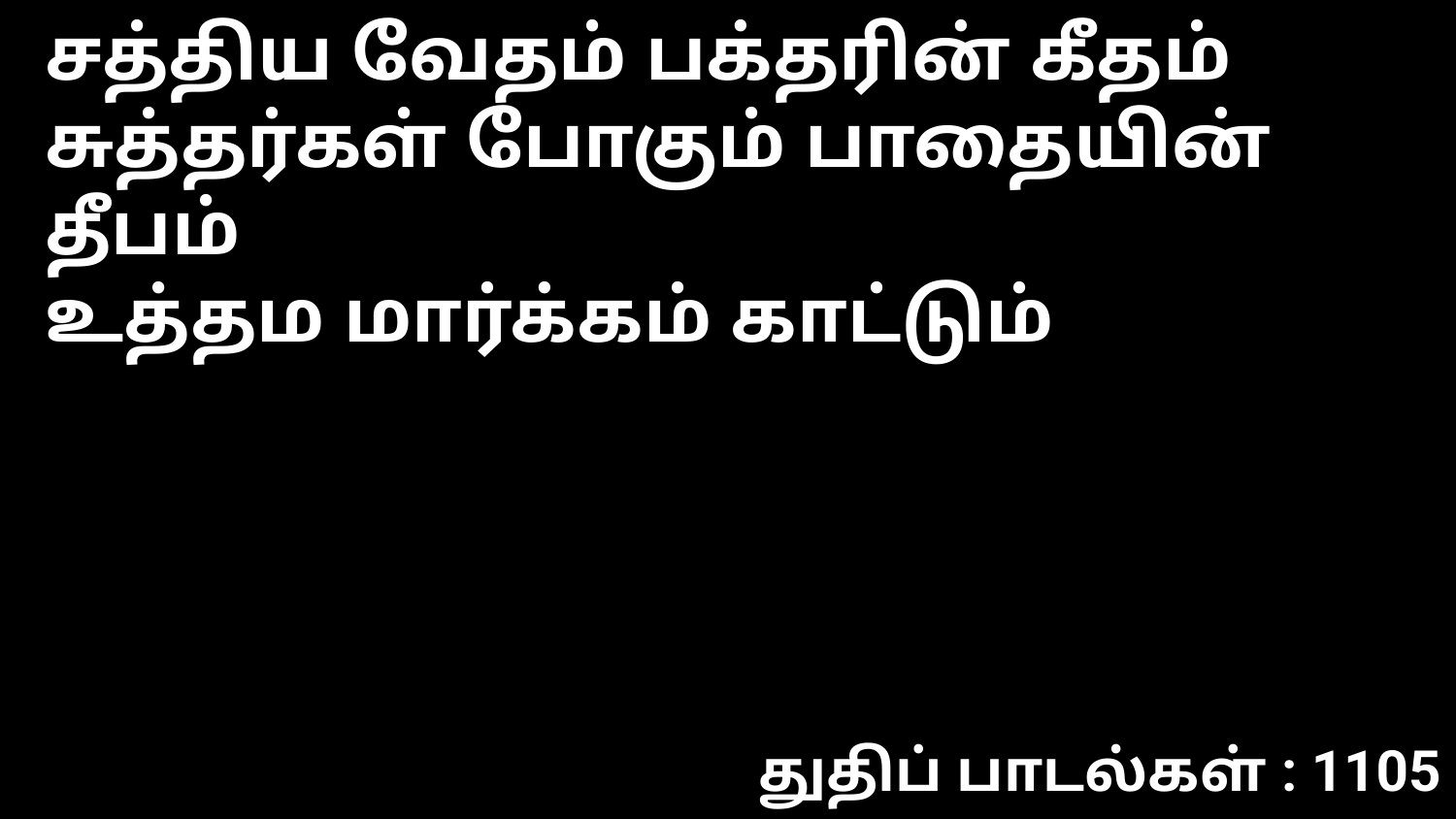

சத்திய வேதம் பக்தரின் கீதம்
சுத்தர்கள் போகும் பாதையின் தீபம்
உத்தம மார்க்கம் காட்டும்

துதிப் பாடல்கள் : 1105